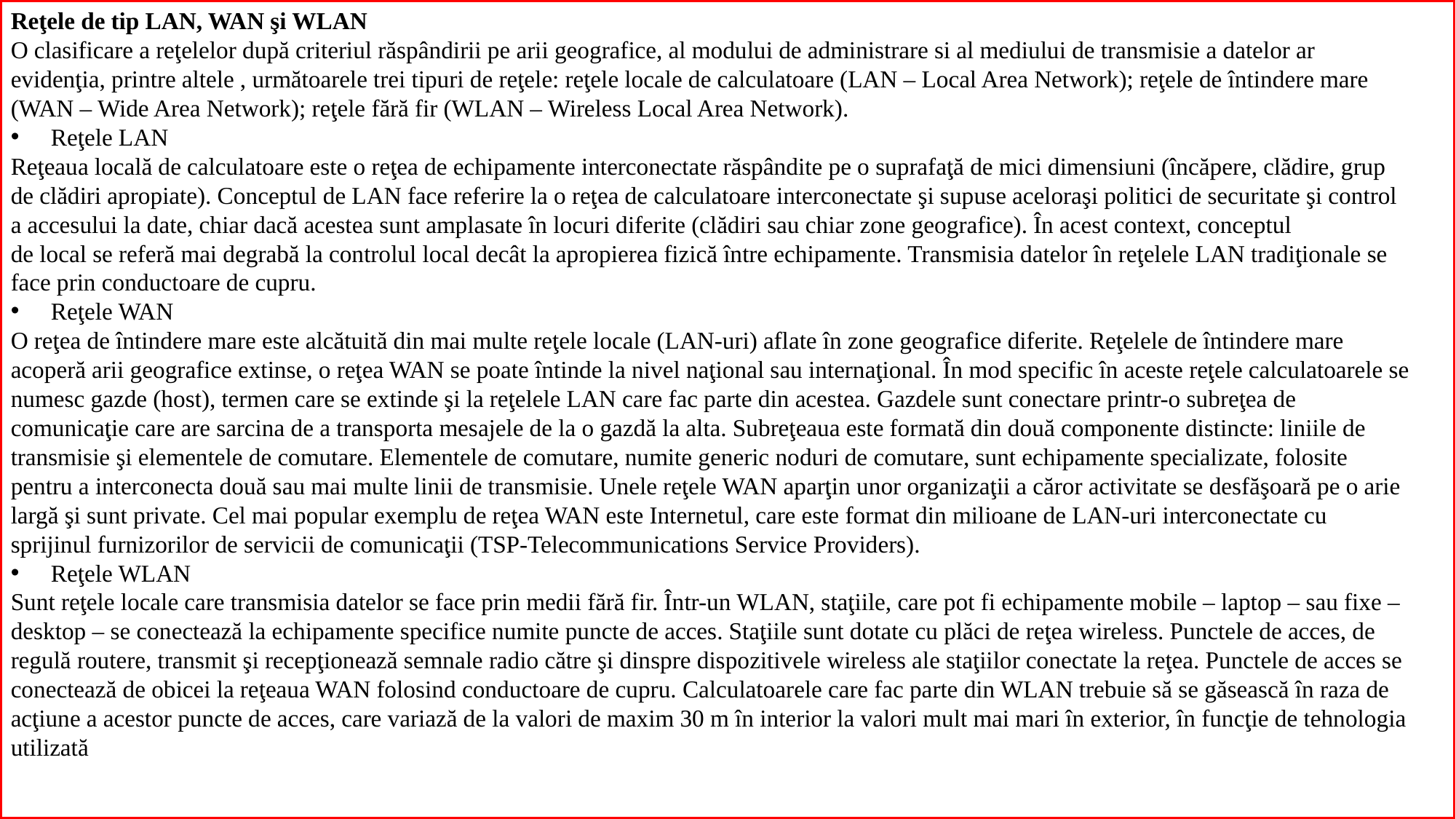

Reţele de tip LAN, WAN şi WLAN
O clasificare a reţelelor după criteriul răspândirii pe arii geografice, al modului de administrare si al mediului de transmisie a datelor ar evidenţia, printre altele , următoarele trei tipuri de reţele: reţele locale de calculatoare (LAN – Local Area Network); reţele de întindere mare (WAN – Wide Area Network); reţele fără fir (WLAN – Wireless Local Area Network).
 Reţele LAN
Reţeaua locală de calculatoare este o reţea de echipamente interconectate răspândite pe o suprafaţă de mici dimensiuni (încăpere, clădire, grup de clădiri apropiate). Conceptul de LAN face referire la o reţea de calculatoare interconectate şi supuse aceloraşi politici de securitate şi control a accesului la date, chiar dacă acestea sunt amplasate în locuri diferite (clădiri sau chiar zone geografice). În acest context, conceptul
de local se referă mai degrabă la controlul local decât la apropierea fizică între echipamente. Transmisia datelor în reţelele LAN tradiţionale se face prin conductoare de cupru.
 Reţele WAN
O reţea de întindere mare este alcătuită din mai multe reţele locale (LAN-uri) aflate în zone geografice diferite. Reţelele de întindere mare acoperă arii geografice extinse, o reţea WAN se poate întinde la nivel naţional sau internaţional. În mod specific în aceste reţele calculatoarele se numesc gazde (host), termen care se extinde şi la reţelele LAN care fac parte din acestea. Gazdele sunt conectare printr-o subreţea de comunicaţie care are sarcina de a transporta mesajele de la o gazdă la alta. Subreţeaua este formată din două componente distincte: liniile de transmisie şi elementele de comutare. Elementele de comutare, numite generic noduri de comutare, sunt echipamente specializate, folosite pentru a interconecta două sau mai multe linii de transmisie. Unele reţele WAN aparţin unor organizaţii a căror activitate se desfăşoară pe o arie
largă şi sunt private. Cel mai popular exemplu de reţea WAN este Internetul, care este format din milioane de LAN-uri interconectate cu sprijinul furnizorilor de servicii de comunicaţii (TSP-Telecommunications Service Providers).
 Reţele WLAN
Sunt reţele locale care transmisia datelor se face prin medii fără fir. Într-un WLAN, staţiile, care pot fi echipamente mobile – laptop – sau fixe – desktop – se conectează la echipamente specifice numite puncte de acces. Staţiile sunt dotate cu plăci de reţea wireless. Punctele de acces, de regulă routere, transmit şi recepţionează semnale radio către şi dinspre dispozitivele wireless ale staţiilor conectate la reţea. Punctele de acces se conectează de obicei la reţeaua WAN folosind conductoare de cupru. Calculatoarele care fac parte din WLAN trebuie să se găsească în raza de acţiune a acestor puncte de acces, care variază de la valori de maxim 30 m în interior la valori mult mai mari în exterior, în funcţie de tehnologia utilizată